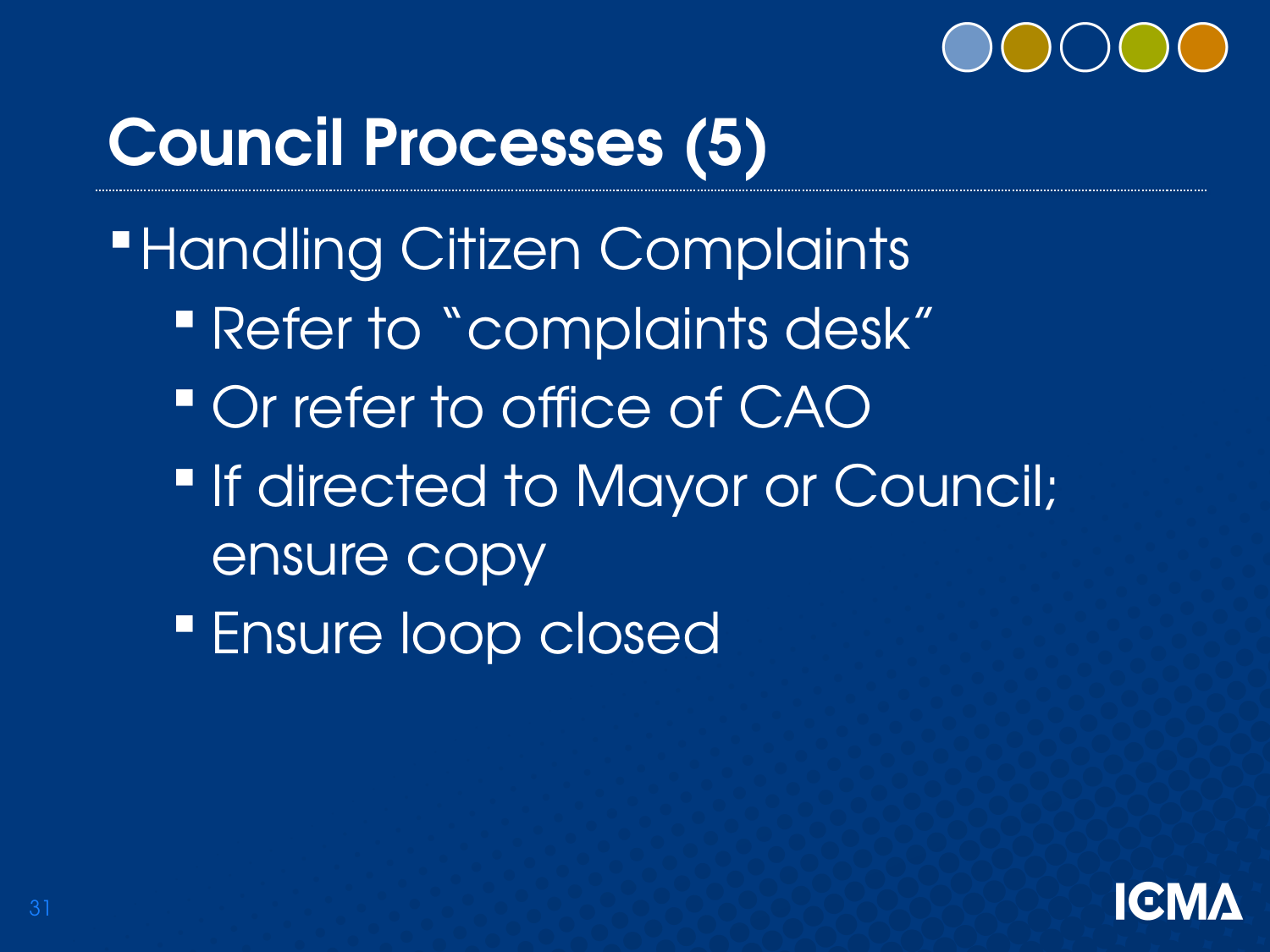

# Council Processes (5)
Handling Citizen Complaints
Refer to “complaints desk”
Or refer to office of CAO
If directed to Mayor or Council; ensure copy
Ensure loop closed